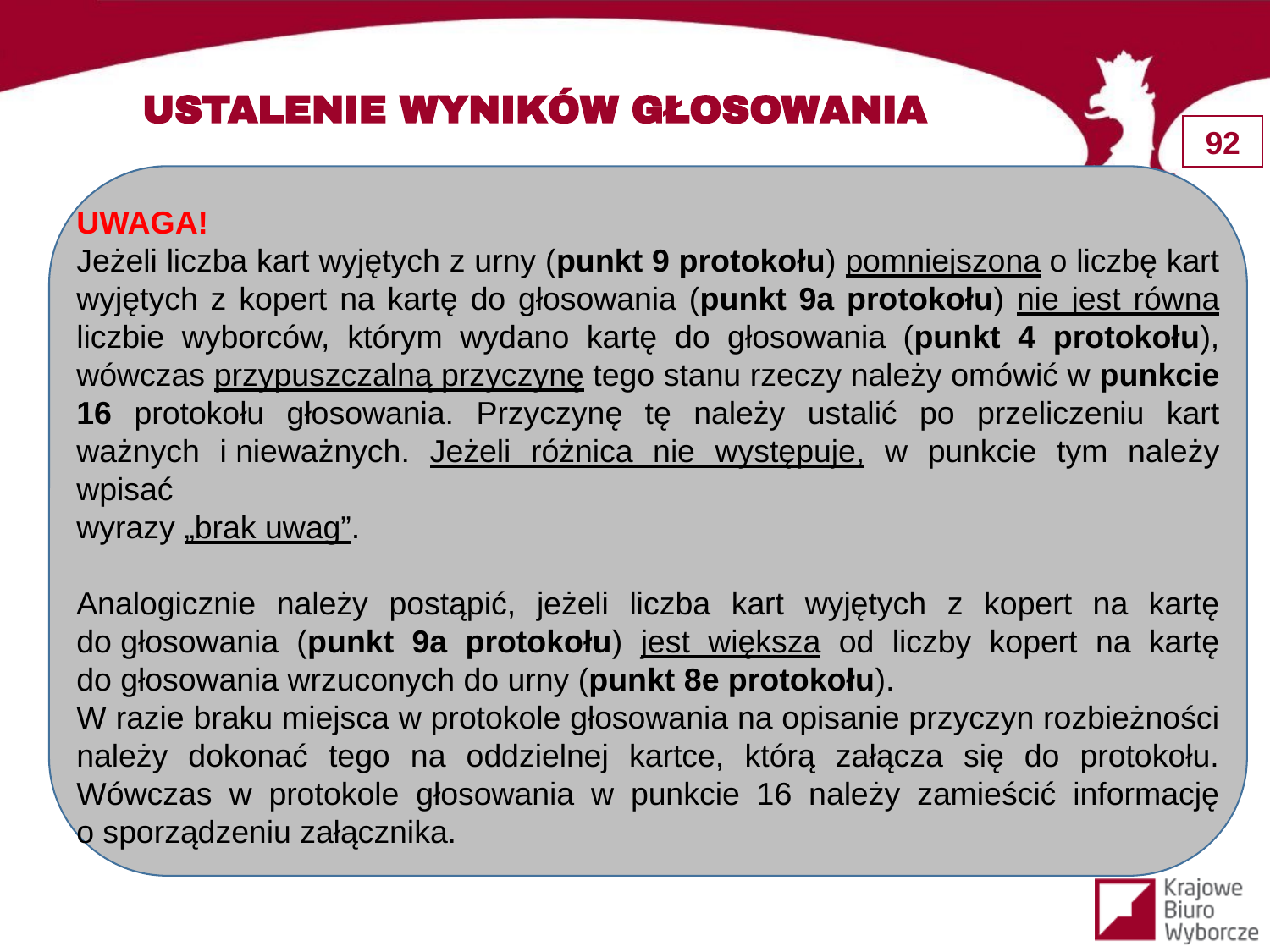

USTALENIE WYNIKÓW GŁOSOWANIA

UWAGA!
Jeżeli liczba kart wyjętych z urny (punkt 9 protokołu) pomniejszona o liczbę kart wyjętych z kopert na kartę do głosowania (punkt 9a protokołu) nie jest równa liczbie wyborców, którym wydano kartę do głosowania (punkt 4 protokołu), wówczas przypuszczalną przyczynę tego stanu rzeczy należy omówić w punkcie 16 protokołu głosowania. Przyczynę tę należy ustalić po przeliczeniu kart ważnych i nieważnych. Jeżeli różnica nie występuje, w punkcie tym należy wpisać
wyrazy „brak uwag”.

Analogicznie należy postąpić, jeżeli liczba kart wyjętych z kopert na kartę do głosowania (punkt 9a protokołu) jest większa od liczby kopert na kartę do głosowania wrzuconych do urny (punkt 8e protokołu).
W razie braku miejsca w protokole głosowania na opisanie przyczyn rozbieżności należy dokonać tego na oddzielnej kartce, którą załącza się do protokołu. Wówczas w protokole głosowania w punkcie 16 należy zamieścić informację o sporządzeniu załącznika.